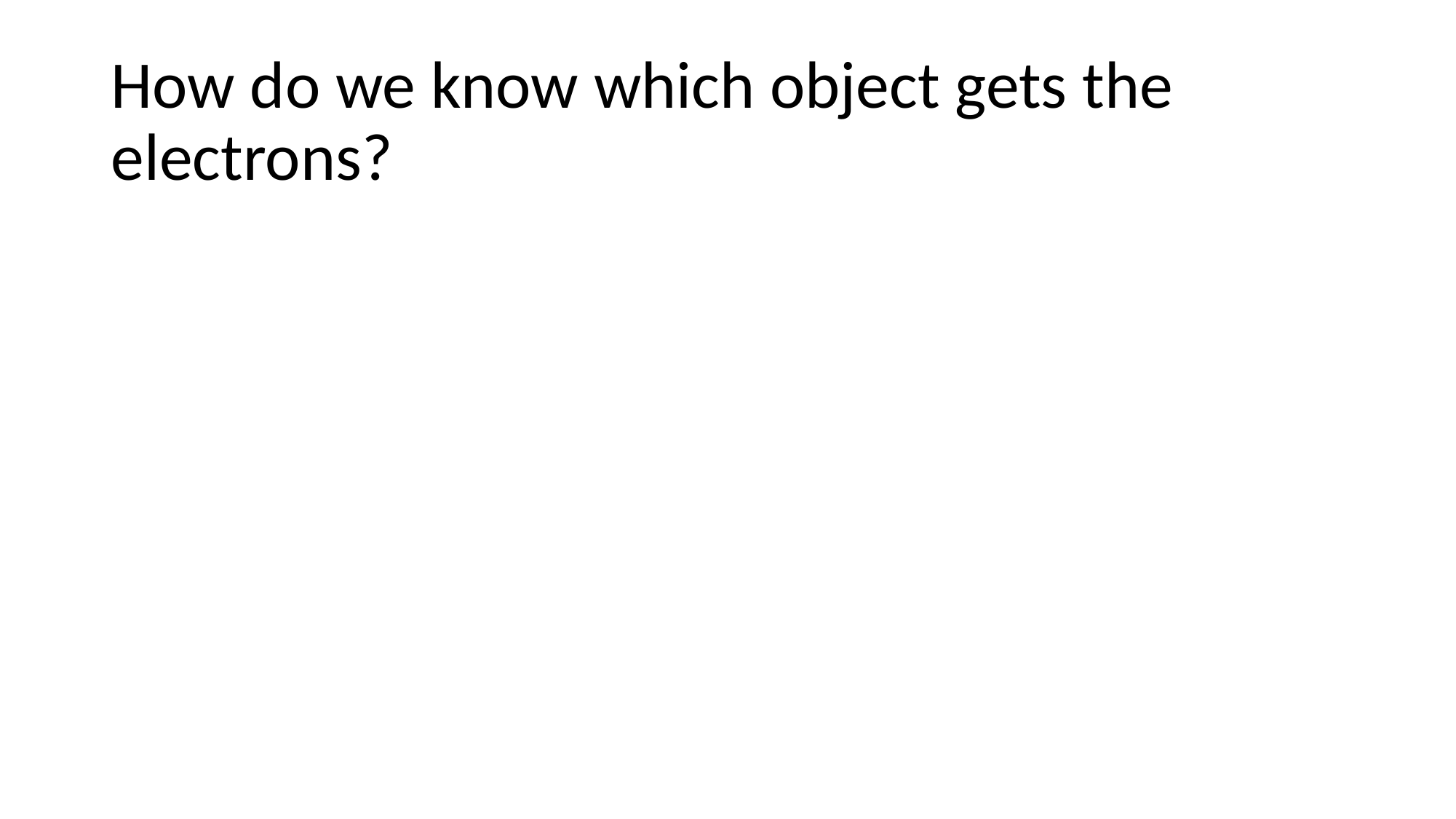

# How do we know which object gets the electrons?